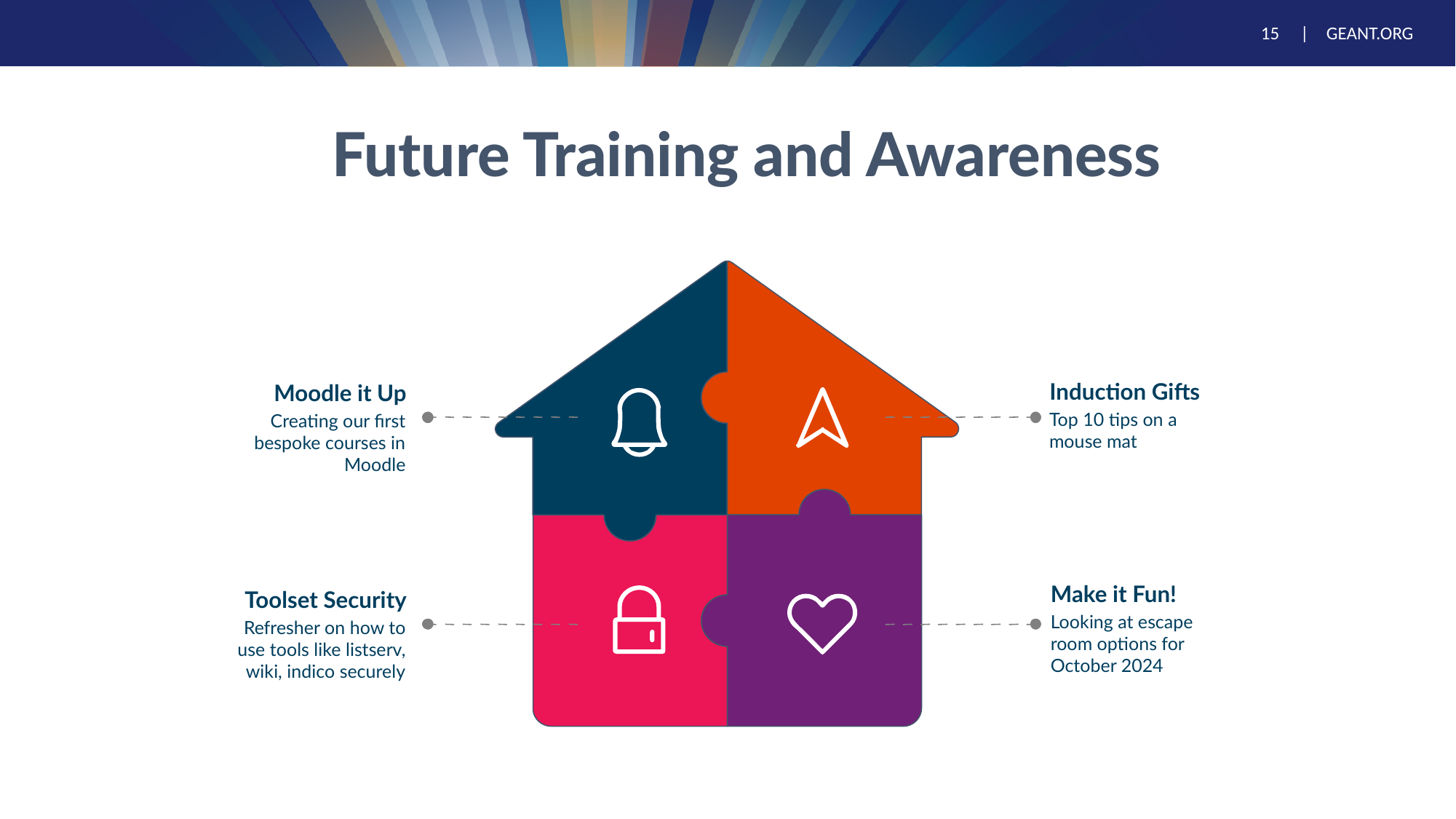

Future Training and Awareness

Induction Gifts
Top 10 tips on a mouse mat
Moodle it Up
Creating our first bespoke courses in Moodle

Make it Fun!
Looking at escape room options for October 2024
Toolset Security
Refresher on how to use tools like listserv, wiki, indico securely